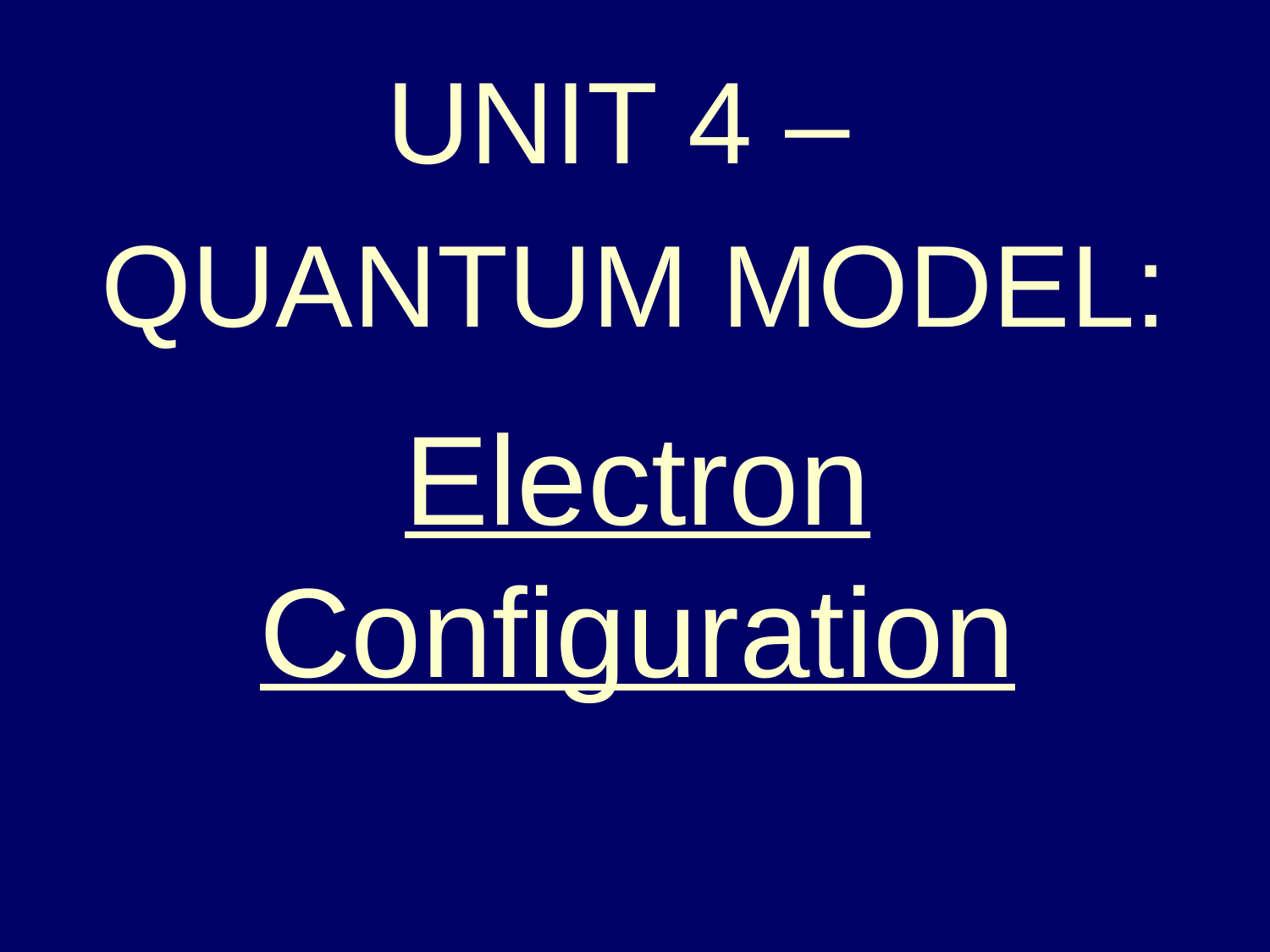

UNIT 4 –
QUANTUM MODEL:
# Electron Configuration